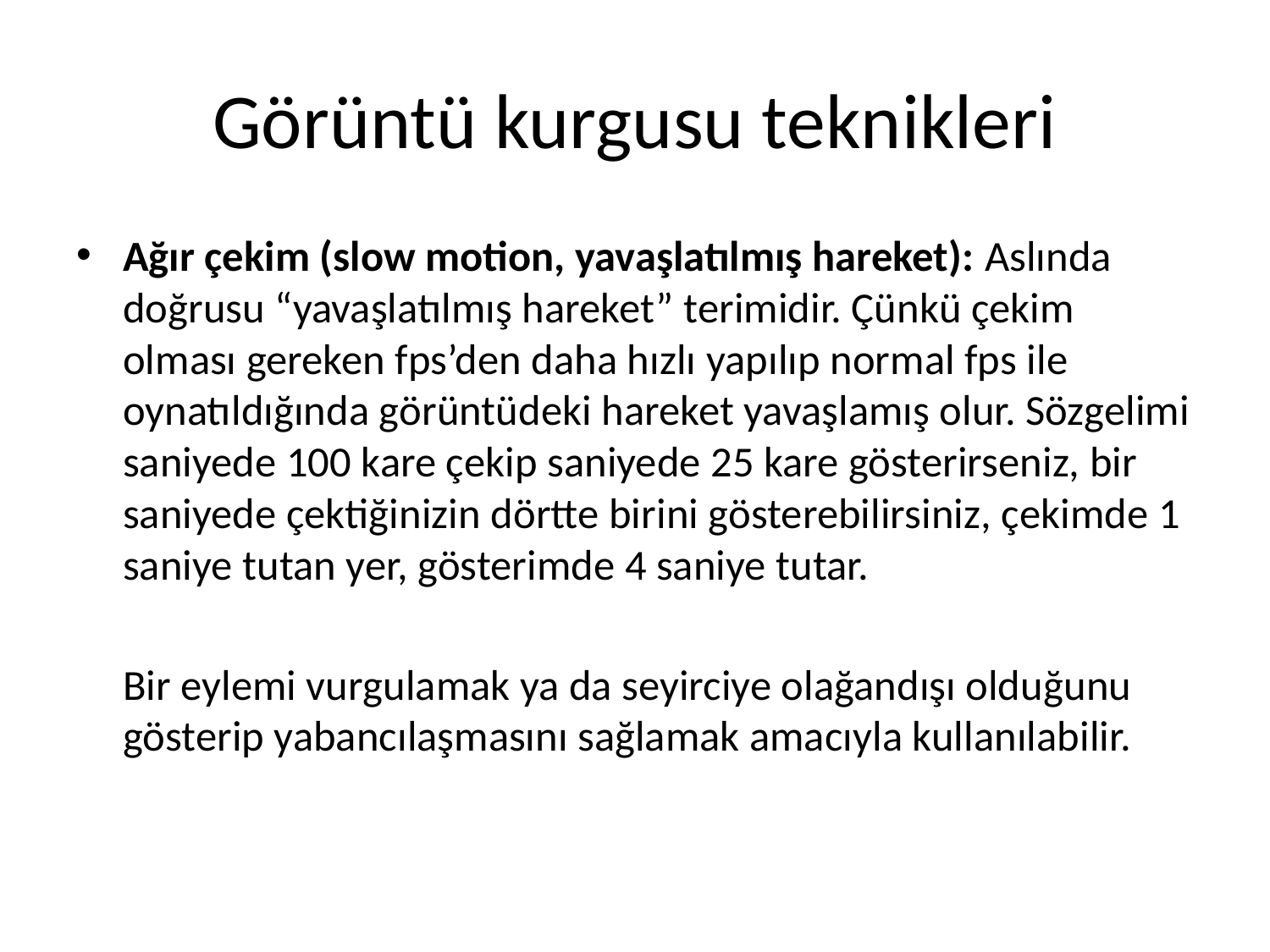

# Görüntü kurgusu teknikleri
Ağır çekim (slow motion, yavaşlatılmış hareket): Aslında doğrusu “yavaşlatılmış hareket” terimidir. Çünkü çekim olması gereken fps’den daha hızlı yapılıp normal fps ile oynatıldığında görüntüdeki hareket yavaşlamış olur. Sözgelimi saniyede 100 kare çekip saniyede 25 kare gösterirseniz, bir saniyede çektiğinizin dörtte birini gösterebilirsiniz, çekimde 1 saniye tutan yer, gösterimde 4 saniye tutar.

	Bir eylemi vurgulamak ya da seyirciye olağandışı olduğunu gösterip yabancılaşmasını sağlamak amacıyla kullanılabilir.